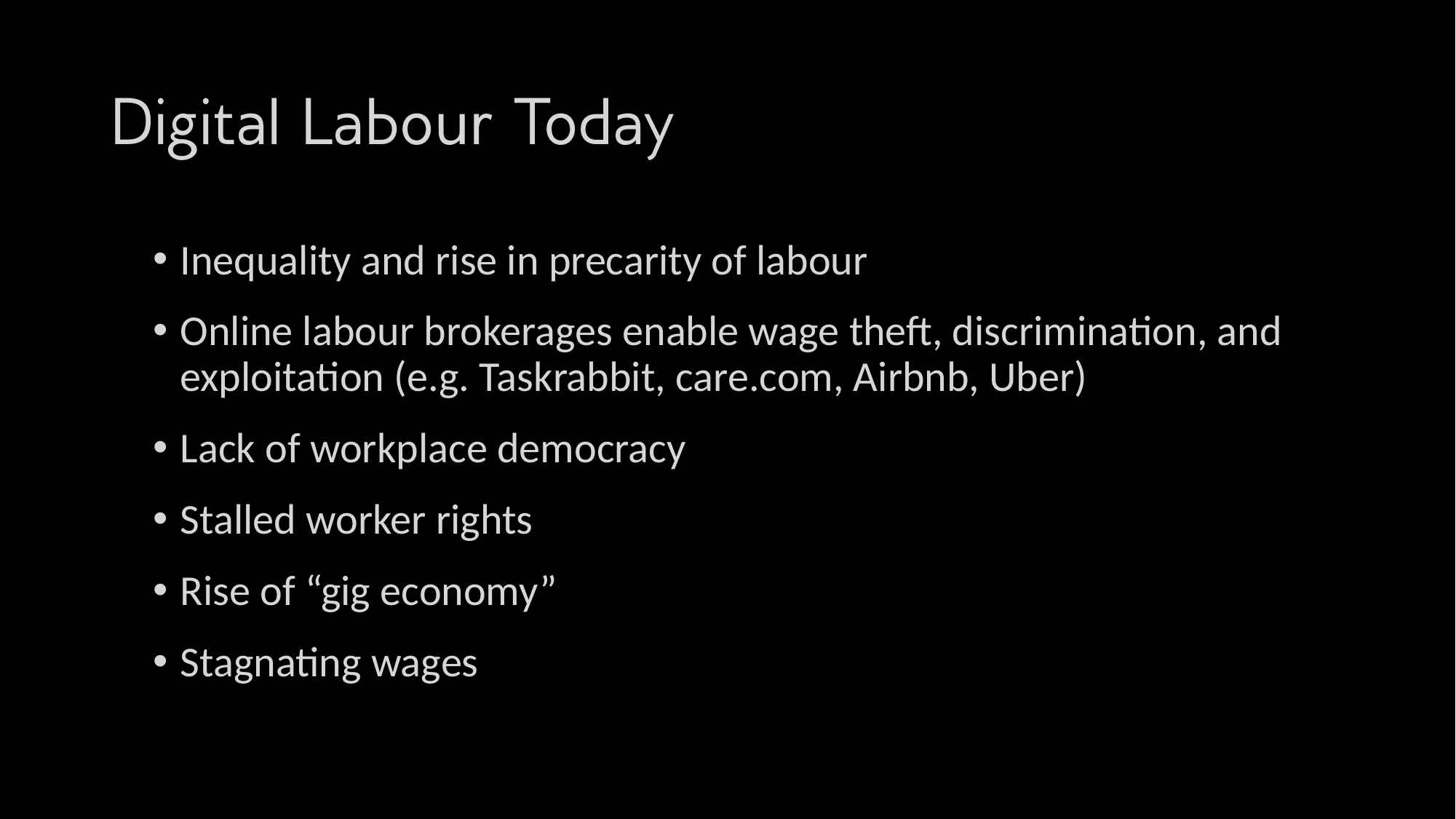

# Digital Labour Today
Inequality and rise in precarity of labour
Online labour brokerages enable wage theft, discrimination, and exploitation (e.g. Taskrabbit, care.com, Airbnb, Uber)
Lack of workplace democracy
Stalled worker rights
Rise of “gig economy”
Stagnating wages